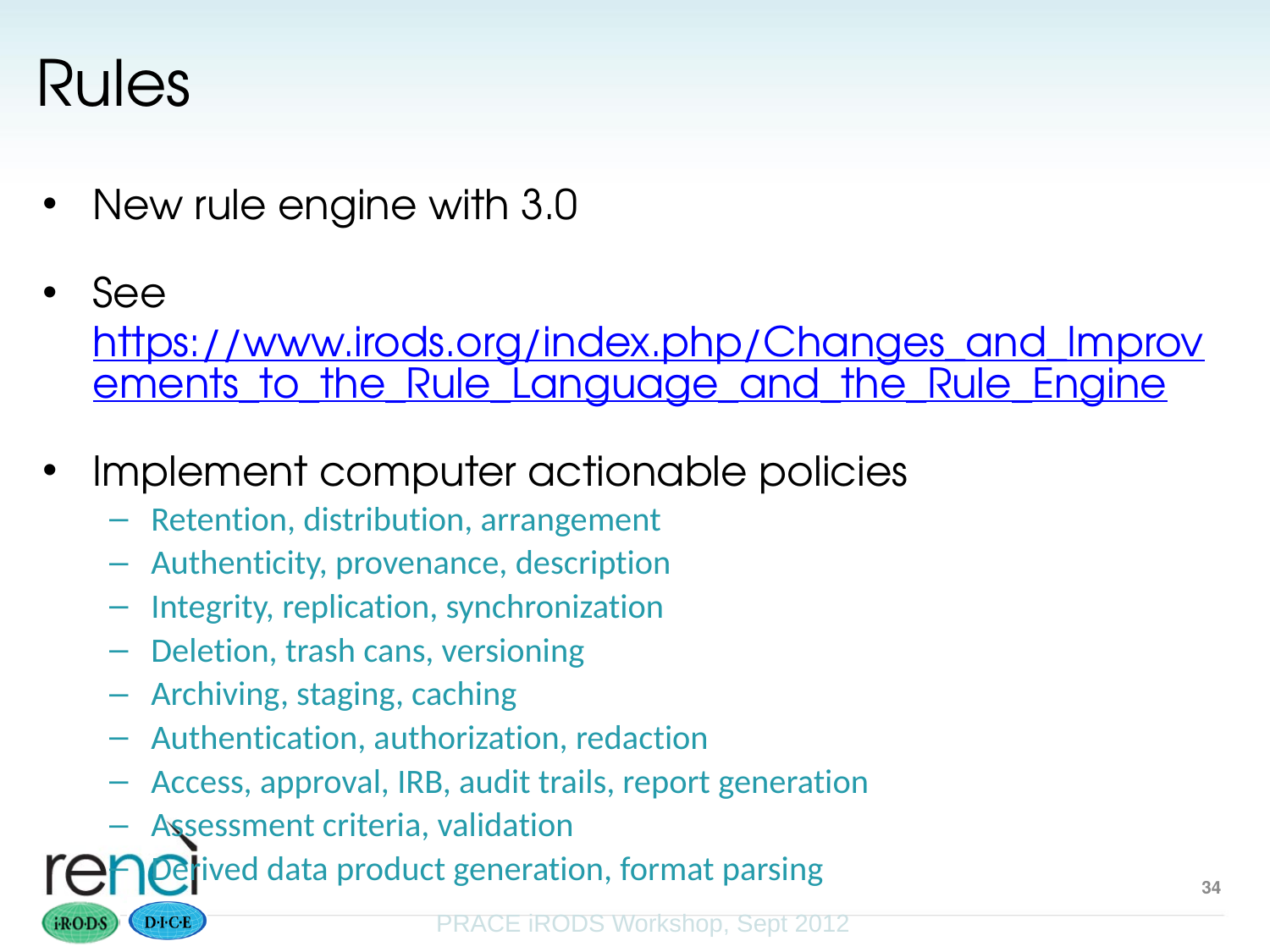

# Rules
New rule engine with 3.0
See https://www.irods.org/index.php/Changes_and_Improvements_to_the_Rule_Language_and_the_Rule_Engine
Implement computer actionable policies
Retention, distribution, arrangement
Authenticity, provenance, description
Integrity, replication, synchronization
Deletion, trash cans, versioning
Archiving, staging, caching
Authentication, authorization, redaction
Access, approval, IRB, audit trails, report generation
Assessment criteria, validation
Derived data product generation, format parsing
34
PRACE iRODS Workshop, Sept 2012